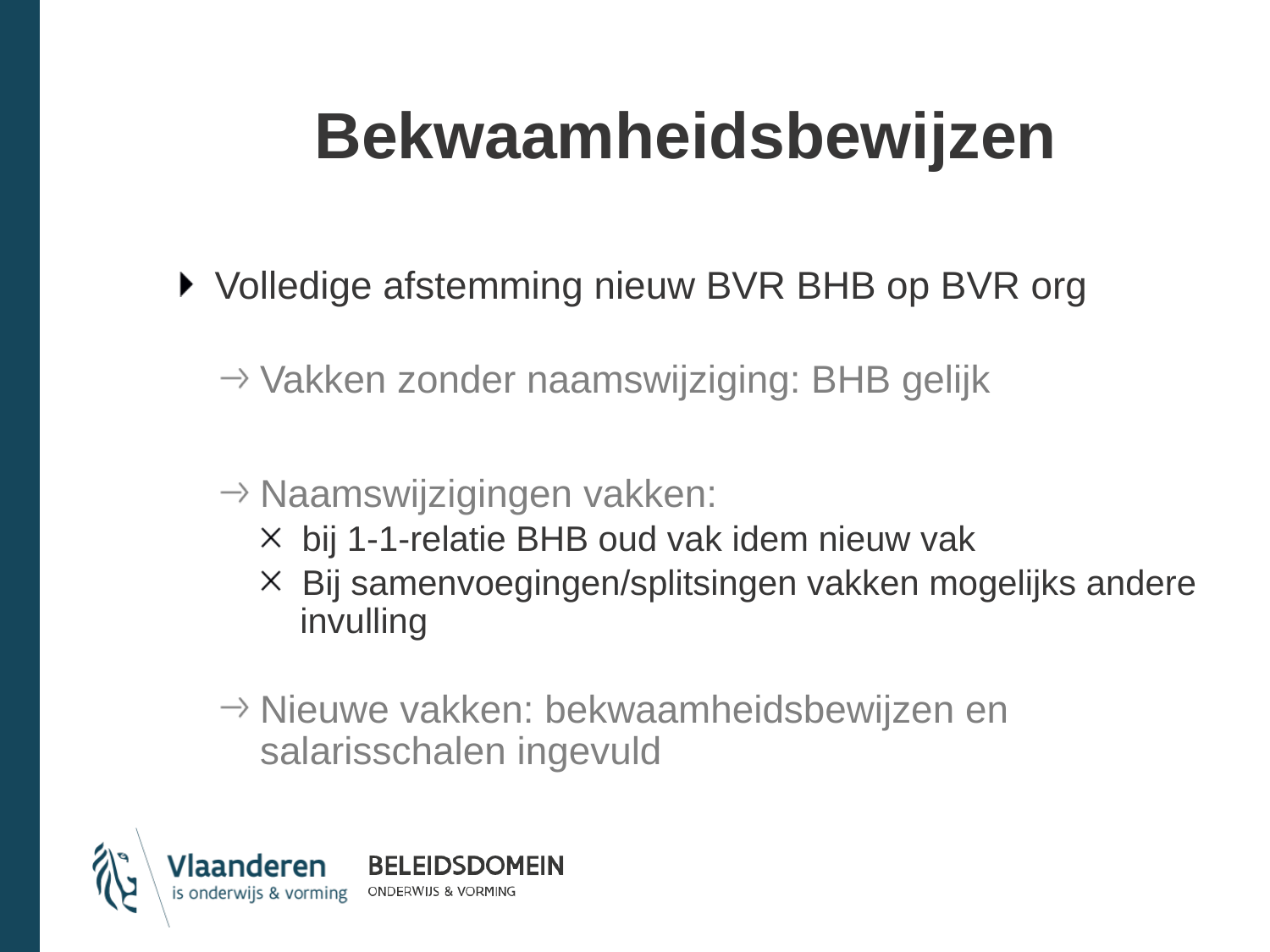

# Bekwaamheidsbewijzen
Volledige afstemming nieuw BVR BHB op BVR org

Vakken zonder naamswijziging: BHB gelijk

Naamswijzigingen vakken:
bij 1-1-relatie BHB oud vak idem nieuw vak
Bij samenvoegingen/splitsingen vakken mogelijks andere invulling

Nieuwe vakken: bekwaamheidsbewijzen en salarisschalen ingevuld